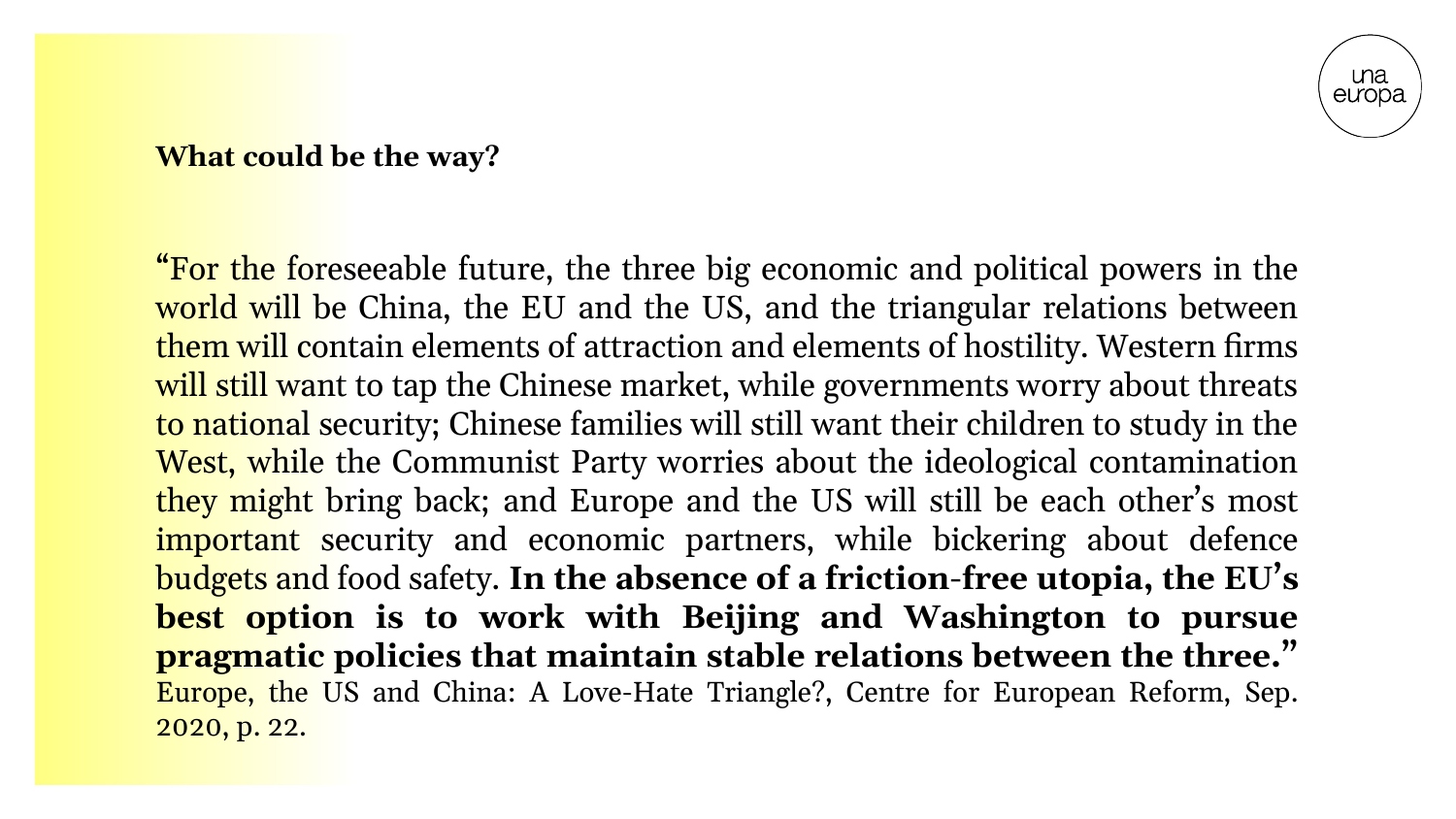

What could be the way?
“For the foreseeable future, the three big economic and political powers in the world will be China, the EU and the US, and the triangular relations between them will contain elements of attraction and elements of hostility. Western firms will still want to tap the Chinese market, while governments worry about threats to national security; Chinese families will still want their children to study in the West, while the Communist Party worries about the ideological contamination they might bring back; and Europe and the US will still be each other’s most important security and economic partners, while bickering about defence budgets and food safety. In the absence of a friction-free utopia, the EU’s best option is to work with Beijing and Washington to pursue pragmatic policies that maintain stable relations between the three.” Europe, the US and China: A Love-Hate Triangle?, Centre for European Reform, Sep. 2020, p. 22.